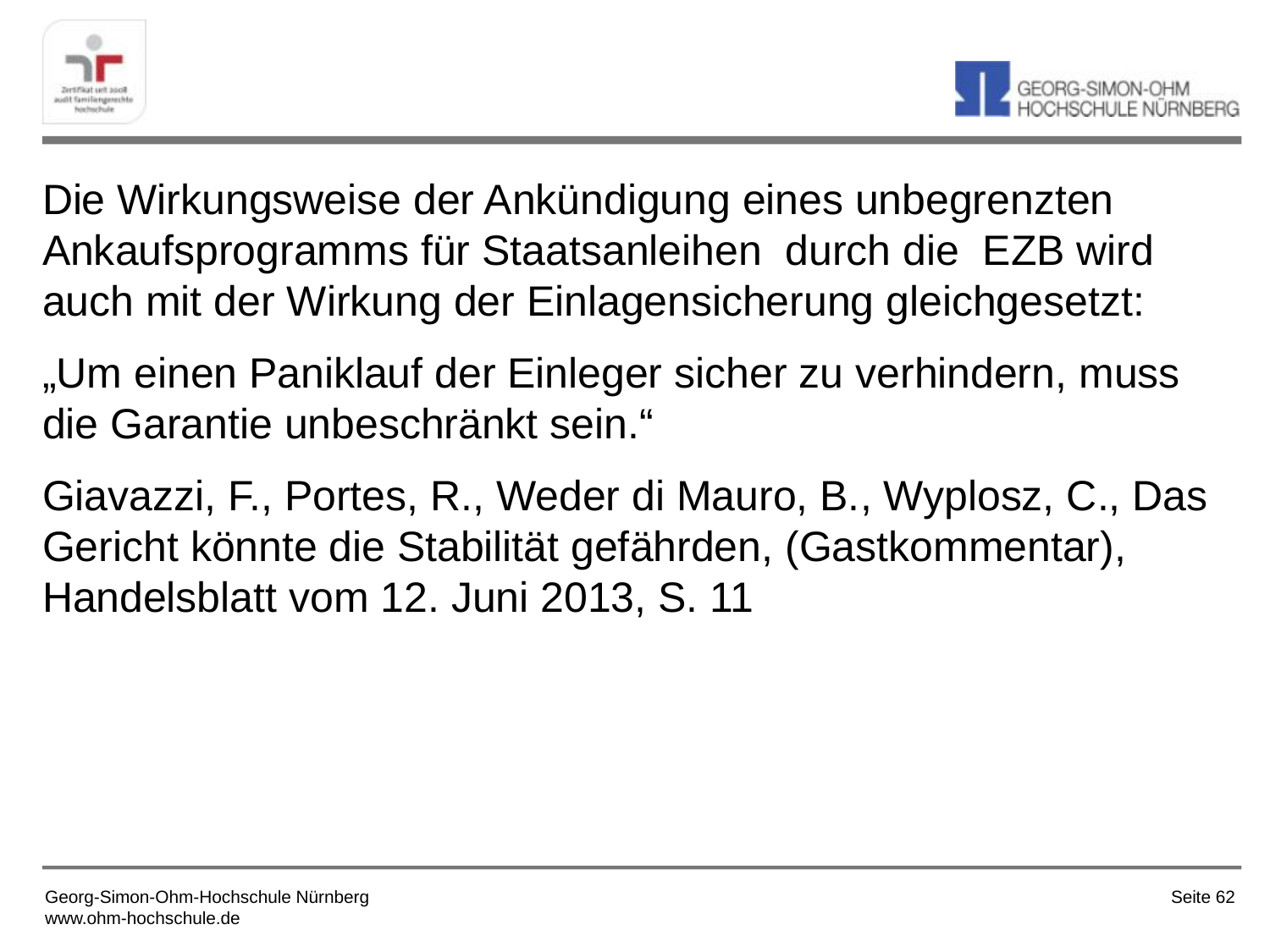

Die Wirkungsweise der Ankündigung eines unbegrenzten Ankaufsprogramms für Staatsanleihen  durch die  EZB wird auch mit der Wirkung der Einlagensicherung gleichgesetzt:
„Um einen Paniklauf der Einleger sicher zu verhindern, muss die Garantie unbeschränkt sein.“
Giavazzi, F., Portes, R., Weder di Mauro, B., Wyplosz, C., Das Gericht könnte die Stabilität gefährden, (Gastkommentar), Handelsblatt vom 12. Juni 2013, S. 11
Seite 62
Georg-Simon-Ohm-Hochschule Nürnberg
www.ohm-hochschule.de